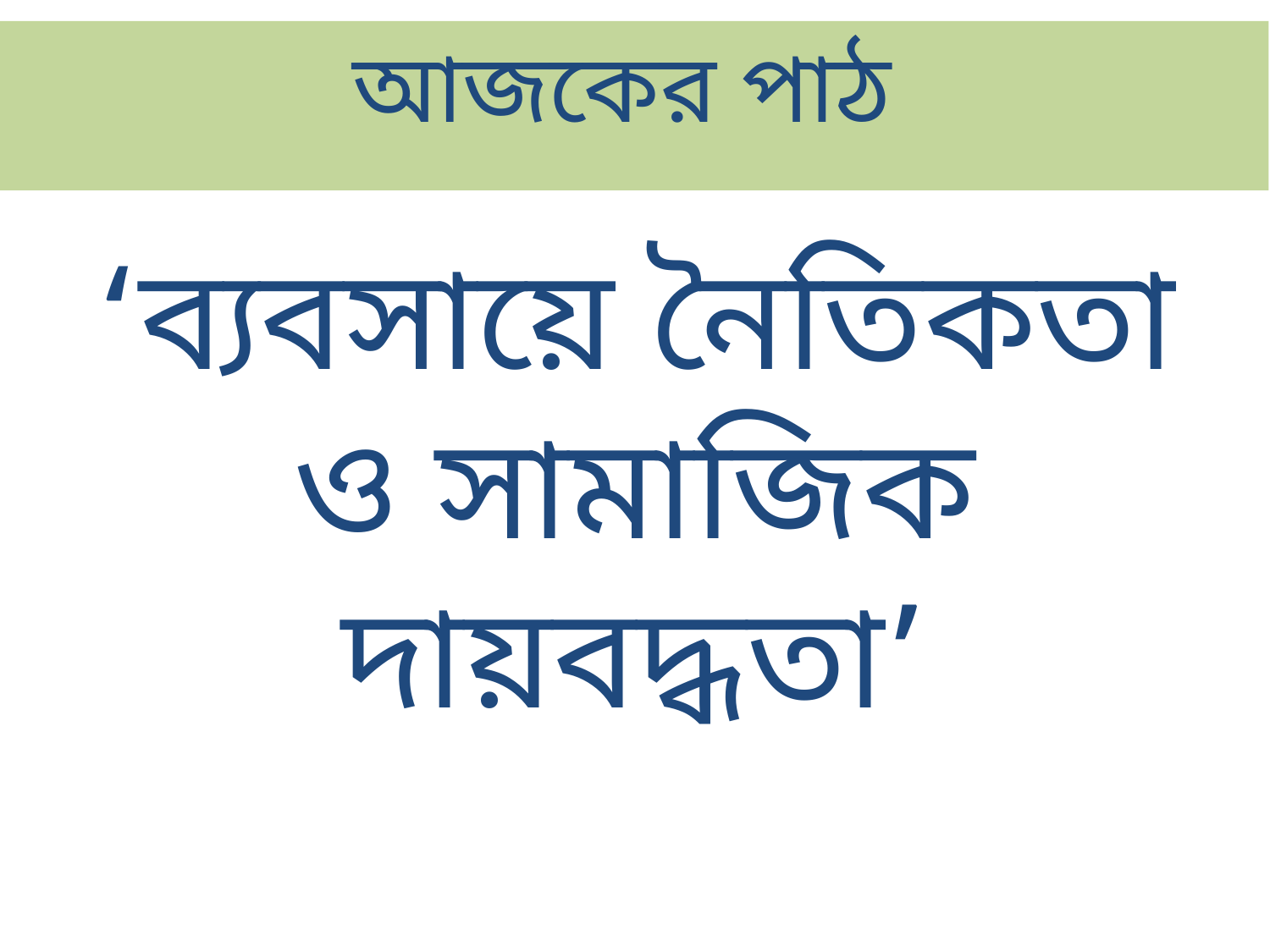

আজকের পাঠ
‘ব্যবসায়ে নৈতিকতা ও সামাজিক দায়বদ্ধতা’